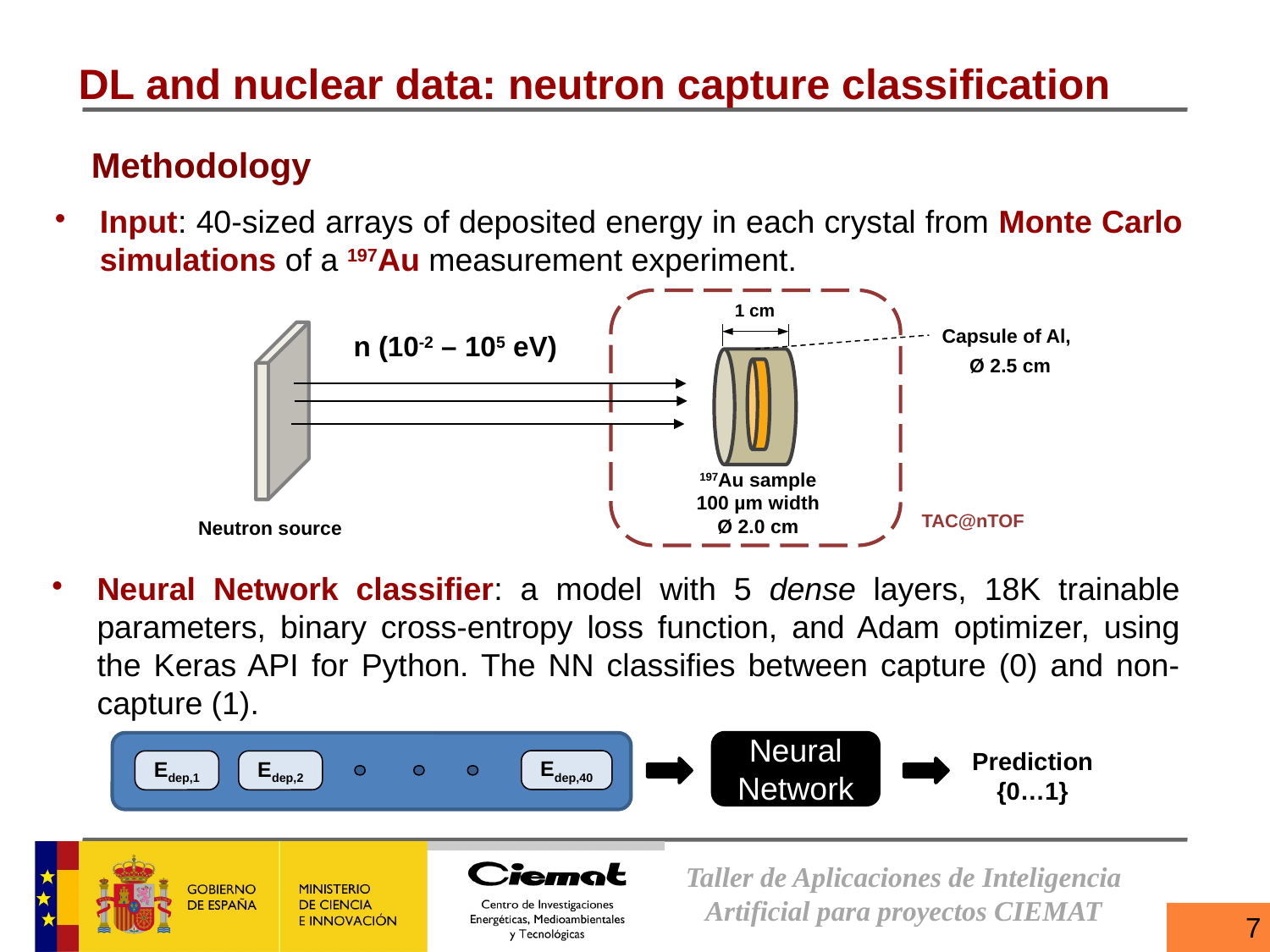

DL and nuclear data: neutron capture classification
Methodology
Input: 40-sized arrays of deposited energy in each crystal from Monte Carlo simulations of a 197Au measurement experiment.

1 cm
Capsule of Al,
n (10-2 – 105 eV)

Ø 2.5 cm

197Au sample
100 µm width
Ø 2.0 cm
TAC@nTOF
Neutron source
Neural Network classifier: a model with 5 dense layers, 18K trainable parameters, binary cross-entropy loss function, and Adam optimizer, using the Keras API for Python. The NN classifies between capture (0) and non-capture (1).

Neural Network
Prediction
{0…1}
Edep,40
Edep,1
Edep,2